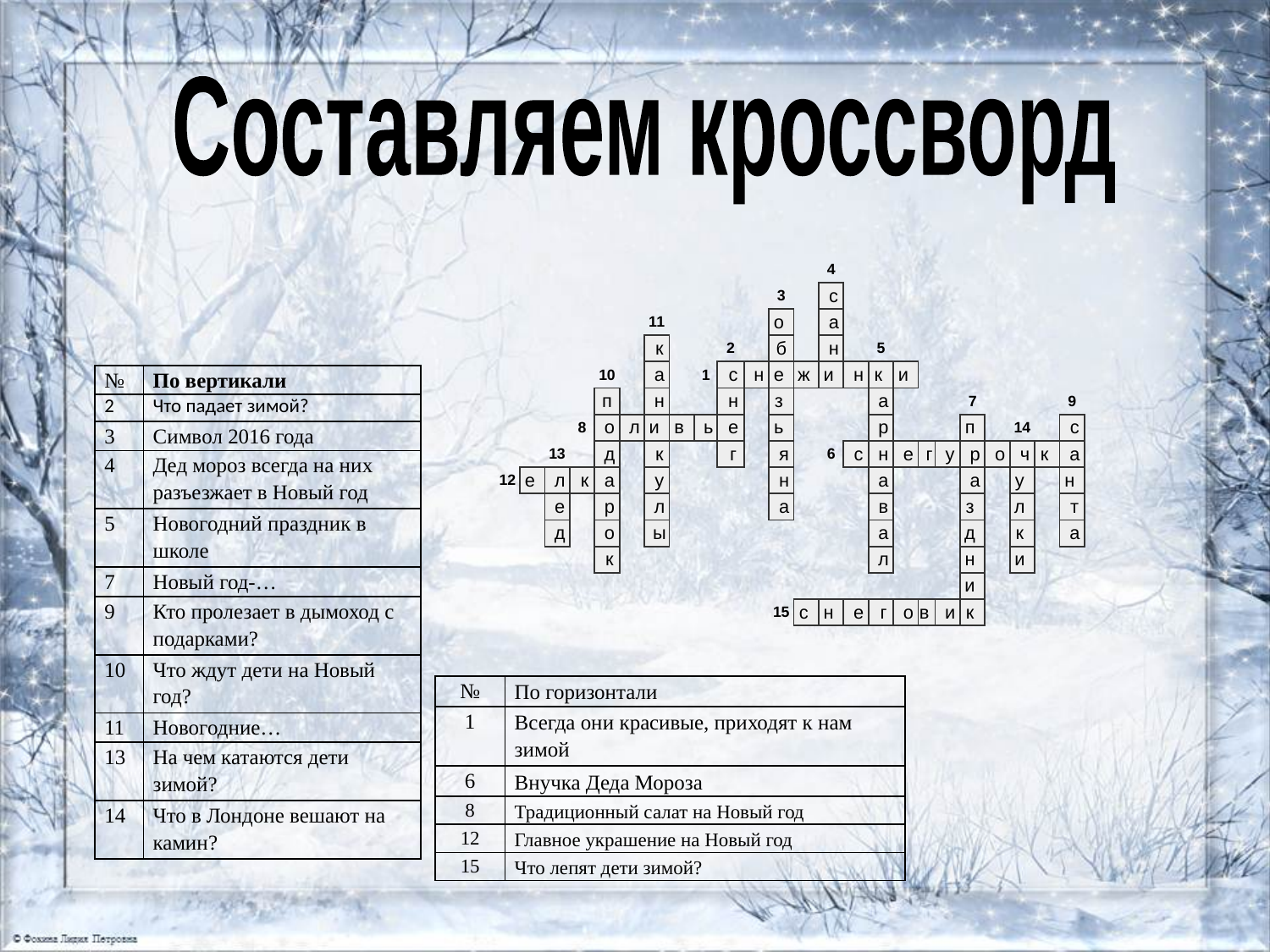

Составляем кроссворд
|  |  |  |  |  |  |  |  |  |  |  |  |  | 4 |  |  |  |  |  |  |  |  |  |  |
| --- | --- | --- | --- | --- | --- | --- | --- | --- | --- | --- | --- | --- | --- | --- | --- | --- | --- | --- | --- | --- | --- | --- | --- |
|  |  |  |  |  |  |  |  |  |  |  | 3 |  | с |  |  |  |  |  |  |  |  |  |  |
|  |  |  |  |  |  | 11 |  |  |  |  | о |  | а |  |  |  |  |  |  |  |  |  |  |
|  |  |  |  |  |  | к |  |  | 2 |  | б |  | н |  | 5 |  |  |  |  |  |  |  |  |
|  |  |  |  | 10 |  | а |  | 1 | с | н | е | ж | и | н | к | и |  |  |  |  |  |  |  |
|  |  |  |  | п |  | н |  |  | н |  | з |  |  |  | а |  |  |  | 7 |  |  |  | 9 |
|  |  |  | 8 | о | л | и | в | ь | е |  | ь |  |  |  | р |  |  |  | п |  | 14 |  | с |
|  |  | 13 |  | д |  | к |  |  | г |  | я |  | 6 | с | н | е | г | у | р | о | ч | к | а |
| 12 | е | л | к | а |  | у |  |  |  |  | н |  |  |  | а |  |  |  | а |  | у |  | н |
|  |  | е |  | р |  | л |  |  |  |  | а |  |  |  | в |  |  |  | з |  | л |  | т |
|  |  | д |  | о |  | ы |  |  |  |  |  |  |  |  | а |  |  |  | д |  | к |  | а |
|  |  |  |  | к |  |  |  |  |  |  |  |  |  |  | л |  |  |  | н |  | и |  |  |
|  |  |  |  |  |  |  |  |  |  |  |  |  |  |  |  |  |  |  | и |  |  |  |  |
|  |  |  |  |  |  |  |  |  |  |  | 15 | с | н | е | г | о | в | и | к |  |  |  |  |

| № | По вертикали |
| --- | --- |
| 2 | Что падает зимой? |
| 3 | Символ 2016 года |
| 4 | Дед мороз всегда на них разъезжает в Новый год |
| 5 | Новогодний праздник в школе |
| 7 | Новый год-… |
| 9 | Кто пролезает в дымоход с подарками? |
| 10 | Что ждут дети на Новый год? |
| 11 | Новогодние… |
| 13 | На чем катаются дети зимой? |
| 14 | Что в Лондоне вешают на камин? |
| № | По горизонтали |
| --- | --- |
| 1 | Всегда они красивые, приходят к нам зимой |
| 6 | Внучка Деда Мороза |
| 8 | Традиционный салат на Новый год |
| 12 | Главное украшение на Новый год |
| 15 | Что лепят дети зимой? |